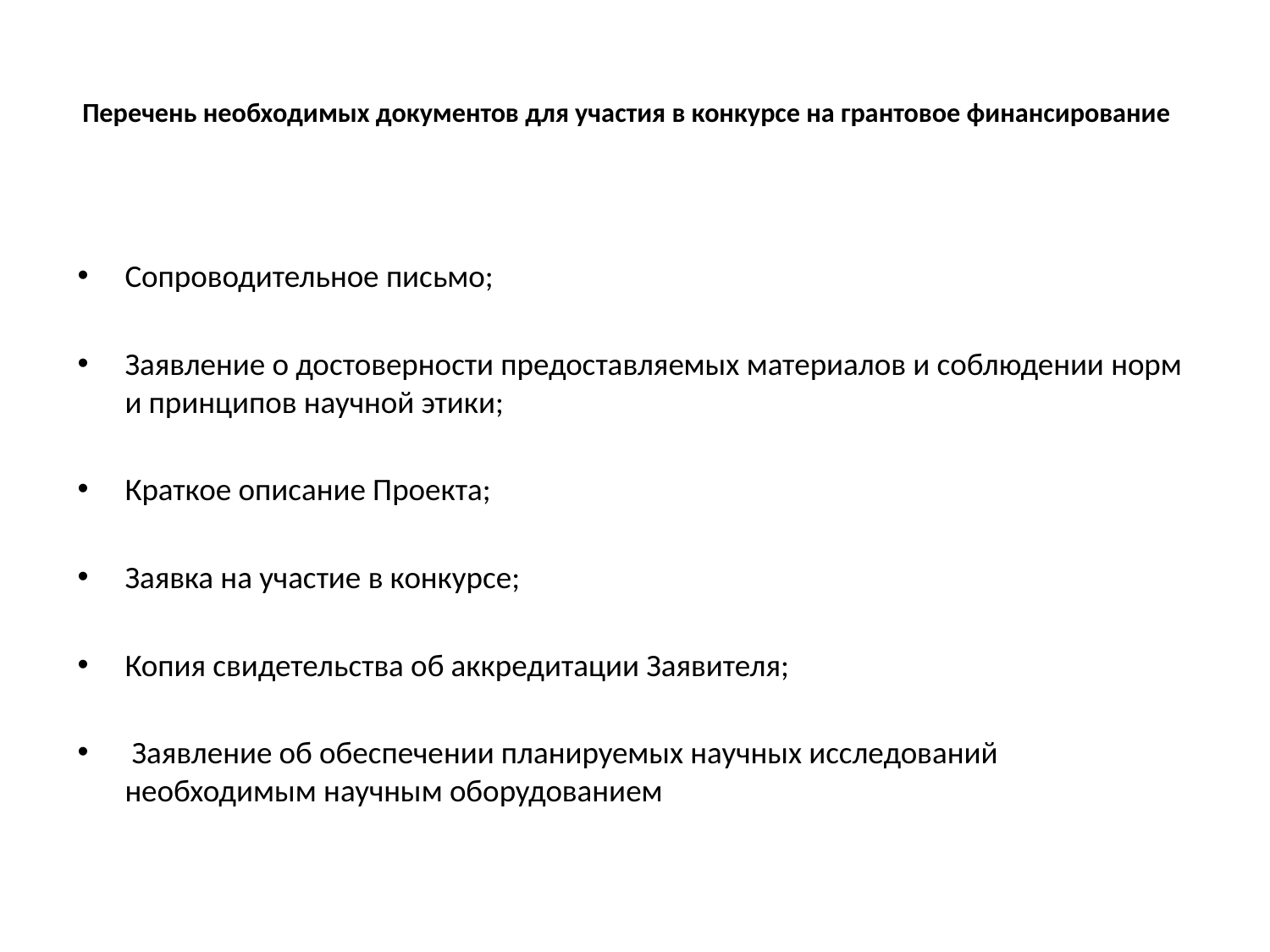

# Перечень необходимых документов для участия в конкурсе на грантовое финансирование

Сопроводительное письмо;

Заявление о достоверности предоставляемых материалов и соблюдении норм и принципов научной этики;

Краткое описание Проекта;

Заявка на участие в конкурсе;

Копия свидетельства об аккредитации Заявителя;

 Заявление об обеспечении планируемых научных исследований необходимым научным оборудованием